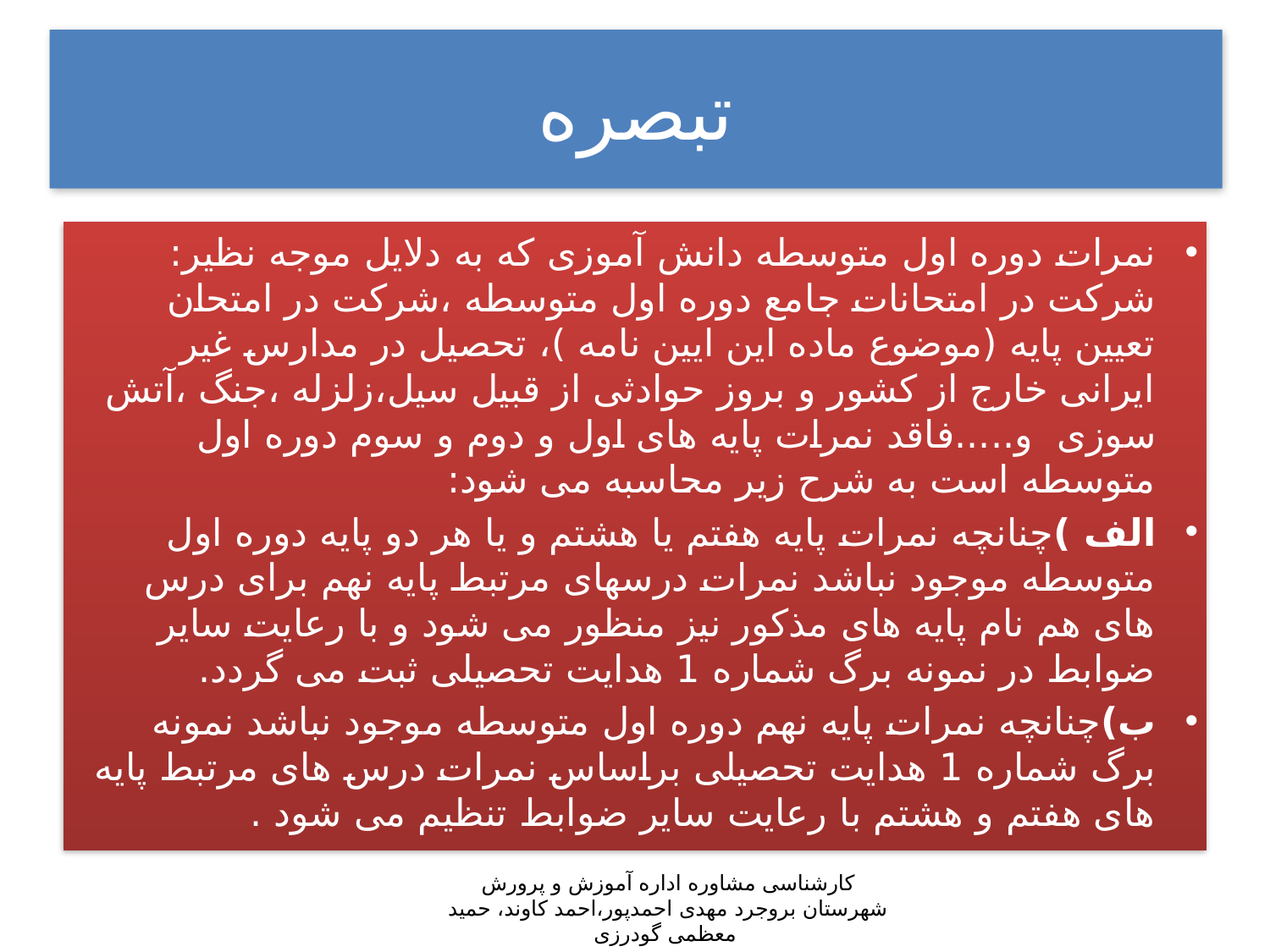

# تبصره
نمرات دوره اول متوسطه دانش آموزی که به دلایل موجه نظیر: شرکت در امتحانات جامع دوره اول متوسطه ،شرکت در امتحان تعیین پایه (موضوع ماده این ایین نامه )، تحصیل در مدارس غیر ایرانی خارج از کشور و بروز حوادثی از قبیل سیل،زلزله ،جنگ ،آتش سوزی  و.....فاقد نمرات پایه های اول و دوم و سوم دوره اول متوسطه است به شرح زیر محاسبه می شود:
الف )چنانچه نمرات پایه هفتم یا هشتم و یا هر دو پایه دوره اول متوسطه موجود نباشد نمرات درسهای مرتبط پایه نهم برای درس های هم نام پایه های مذکور نیز منظور می شود و با رعایت سایر ضوابط در نمونه برگ شماره 1 هدایت تحصیلی ثبت می گردد.
ب)چنانچه نمرات پایه نهم دوره اول متوسطه موجود نباشد نمونه برگ شماره 1 هدایت تحصیلی براساس نمرات درس های مرتبط پایه های هفتم و هشتم با رعایت سایر ضوابط تنظیم می شود .

کارشناسی مشاوره اداره آموزش و پرورش شهرستان بروجرد مهدی احمدپور،احمد کاوند، حمید معظمی گودرزی